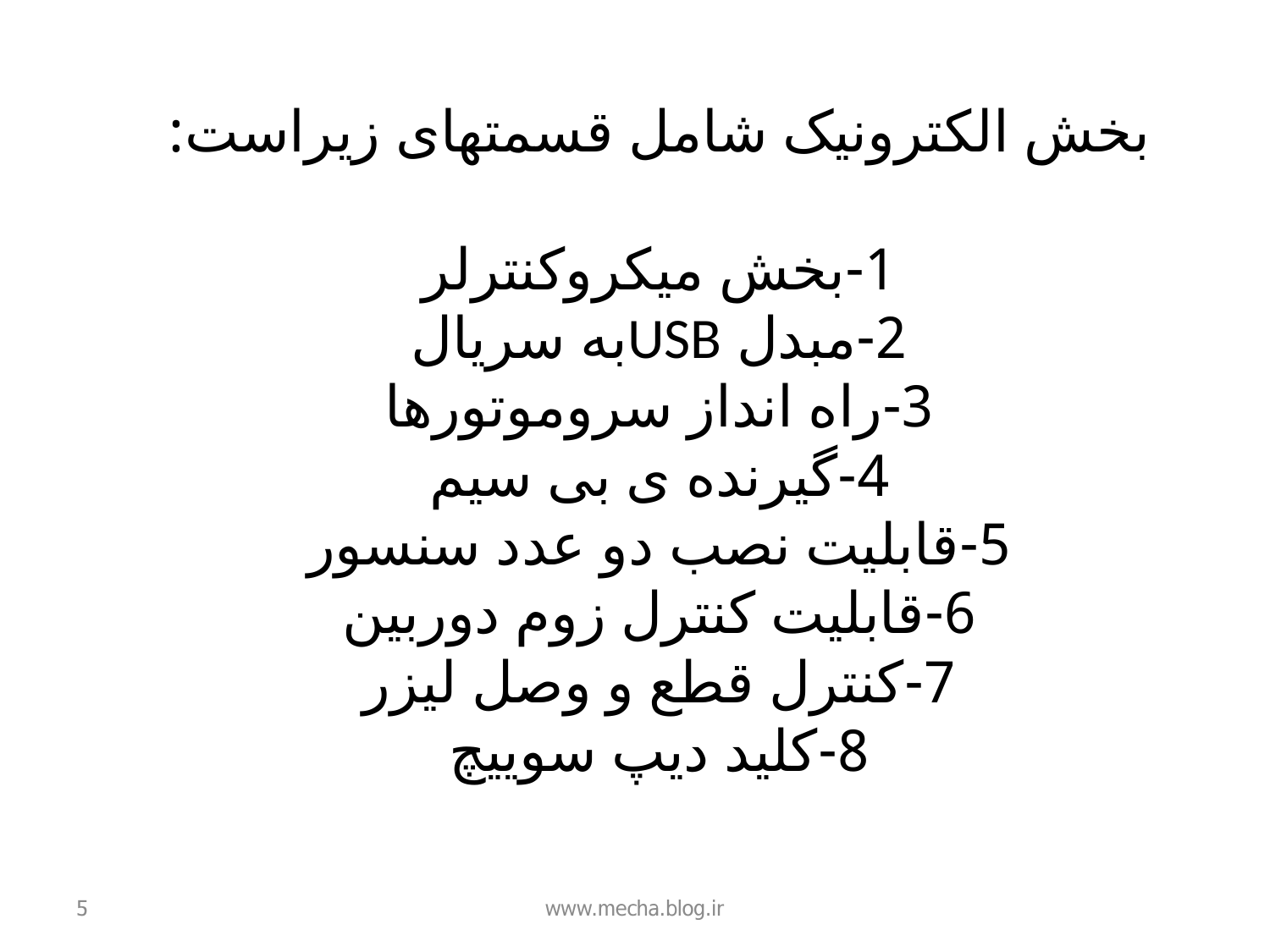

# بخش الکترونیک شامل قسمتهای زیراست: 1-بخش میکروکنترلر 2-مبدل USBبه سریال 3-راه انداز سروموتورها 4-گیرنده ی بی سیم 5-قابلیت نصب دو عدد سنسور 6-قابلیت کنترل زوم دوربین 7-کنترل قطع و وصل لیزر 8-کلید دیپ سوییچ
5
www.mecha.blog.ir